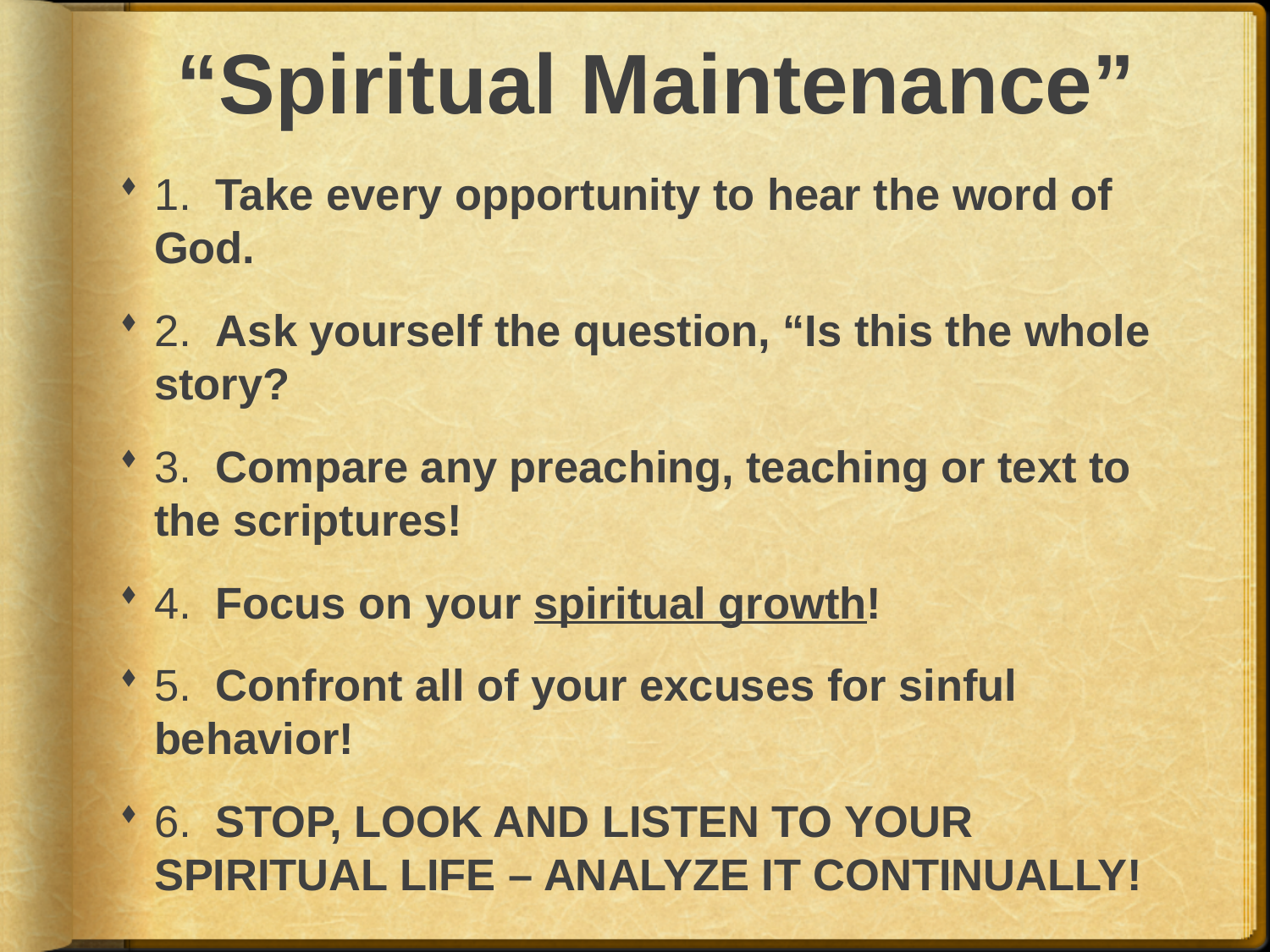

# “Spiritual Maintenance”
1.  Take every opportunity to hear the word of God.
2.  Ask yourself the question, “Is this the whole story?
3.  Compare any preaching, teaching or text to the scriptures!
4.  Focus on your spiritual growth!
5.  Confront all of your excuses for sinful behavior!
6.  STOP, LOOK AND LISTEN TO YOUR SPIRITUAL LIFE – ANALYZE IT CONTINUALLY!